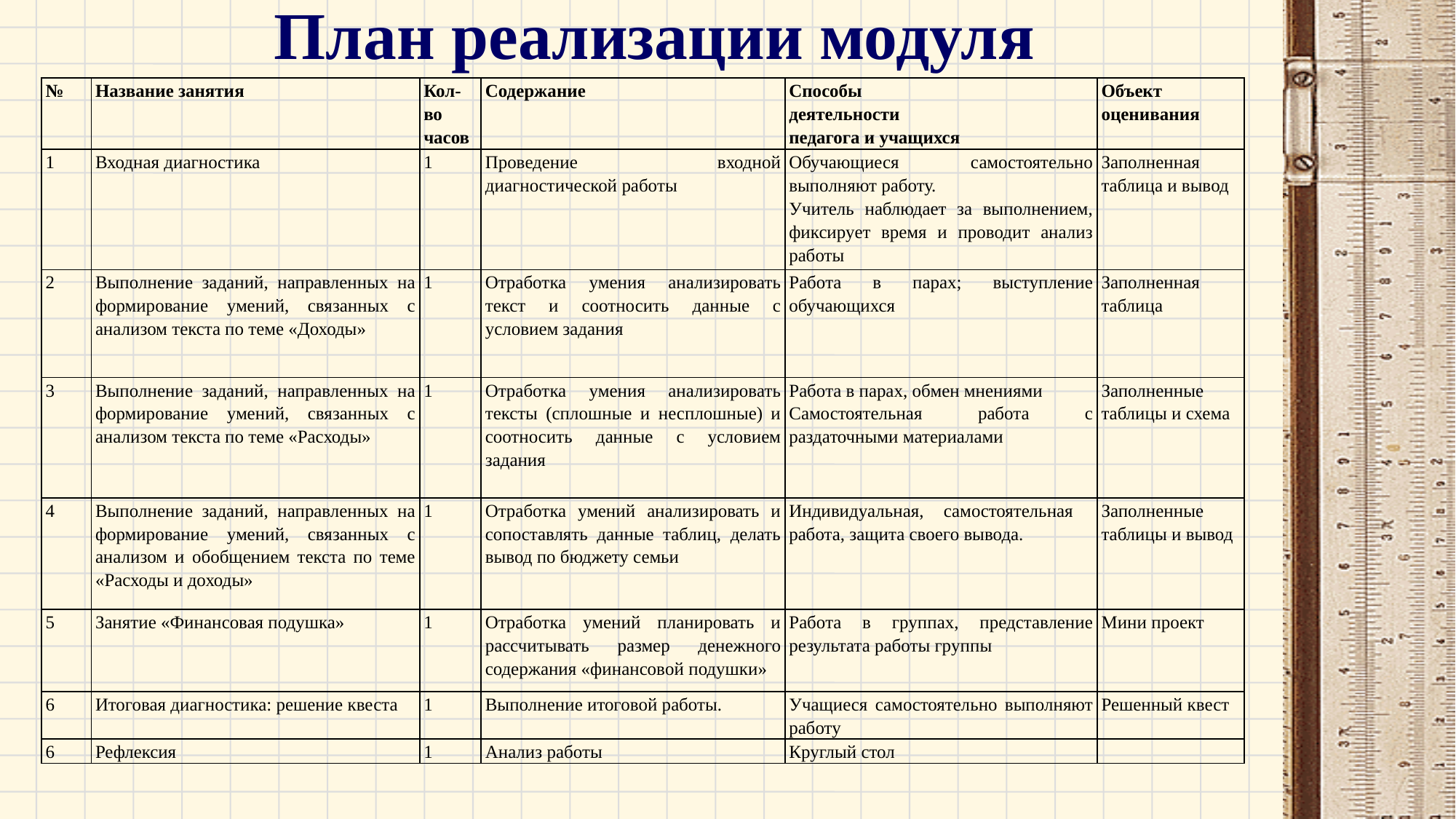

# План реализации модуля
| № | Название занятия | Кол-во часов | Содержание | Способы деятельности педагога и учащихся | Объект оценивания |
| --- | --- | --- | --- | --- | --- |
| 1 | Входная диагностика | 1 | Проведение входной диагностической работы | Обучающиеся самостоятельно выполняют работу. Учитель наблюдает за выполнением, фиксирует время и проводит анализ работы | Заполненная таблица и вывод |
| 2 | Выполнение заданий, направленных на формирование умений, связанных с анализом текста по теме «Доходы» | 1 | Отработка умения анализировать текст и соотносить данные с условием задания | Работа в парах; выступление обучающихся | Заполненная таблица |
| 3 | Выполнение заданий, направленных на формирование умений, связанных с анализом текста по теме «Расходы» | 1 | Отработка умения анализировать тексты (сплошные и несплошные) и соотносить данные с условием задания | Работа в парах, обмен мнениями Самостоятельная работа с раздаточными материалами | Заполненные таблицы и схема |
| 4 | Выполнение заданий, направленных на формирование умений, связанных с анализом и обобщением текста по теме «Расходы и доходы» | 1 | Отработка умений анализировать и сопоставлять данные таблиц, делать вывод по бюджету семьи | Индивидуальная, самостоятельная работа, защита своего вывода. | Заполненные таблицы и вывод |
| 5 | Занятие «Финансовая подушка» | 1 | Отработка умений планировать и рассчитывать размер денежного содержания «финансовой подушки» | Работа в группах, представление результата работы группы | Мини проект |
| 6 | Итоговая диагностика: решение квеста | 1 | Выполнение итоговой работы. | Учащиеся самостоятельно выполняют работу | Решенный квест |
| 6 | Рефлексия | 1 | Анализ работы | Круглый стол |  |